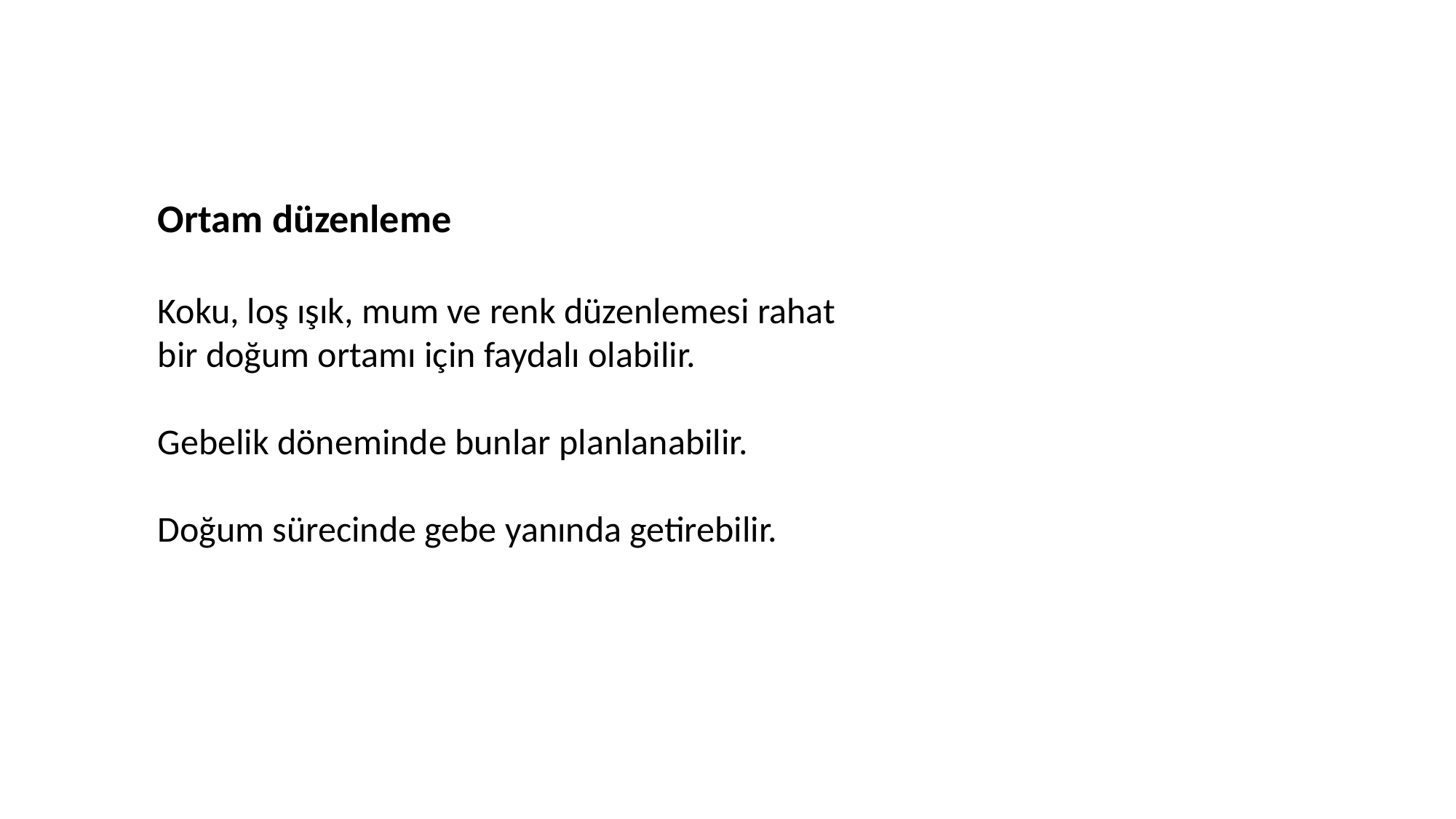

Ortam düzenleme

Koku, loş ışık, mum ve renk düzenlemesi rahat bir doğum ortamı için faydalı olabilir.

Gebelik döneminde bunlar planlanabilir.

Doğum sürecinde gebe yanında getirebilir.